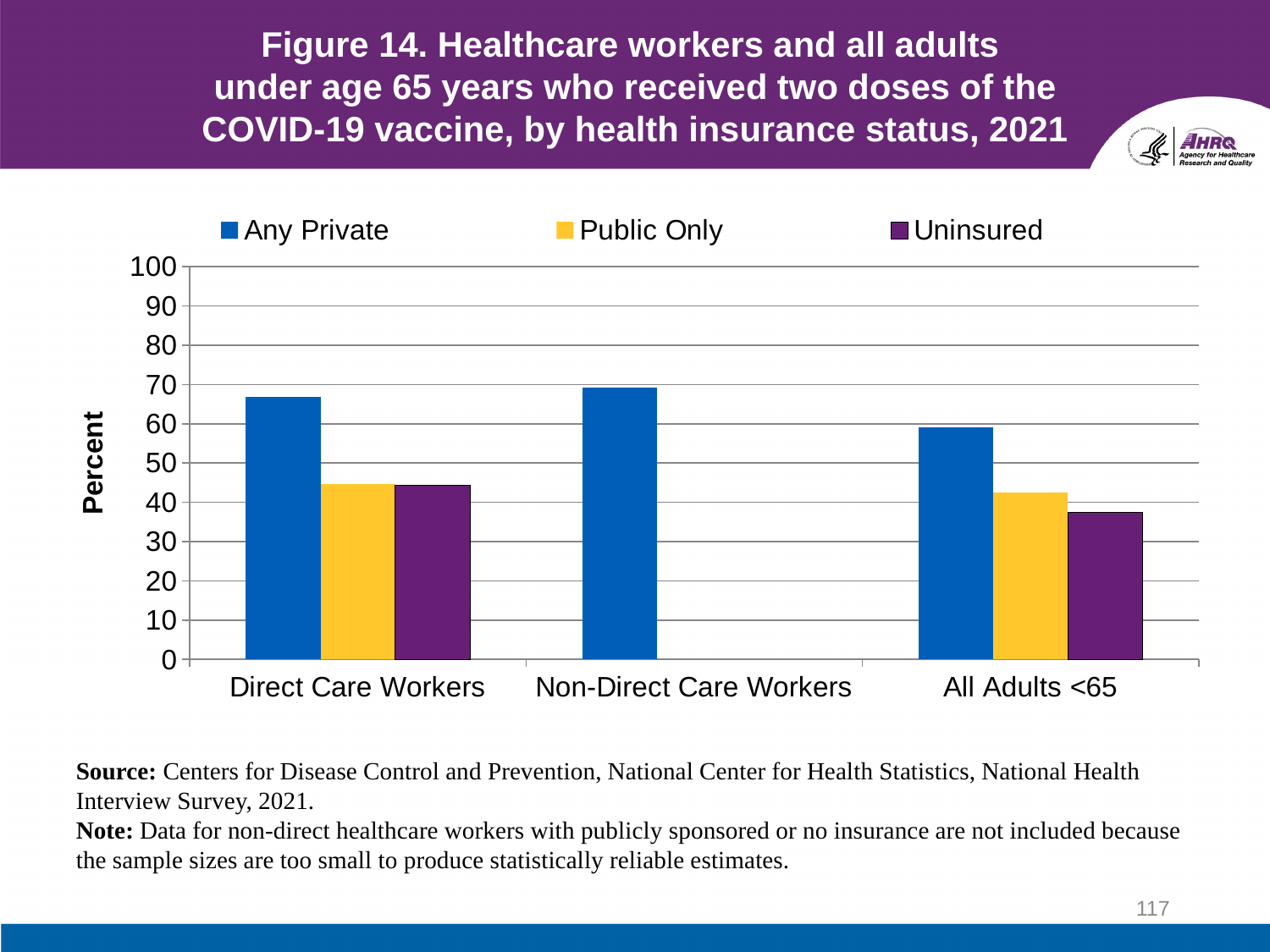

# Figure 14. Healthcare workers and all adults under age 65 years who received two doses of the COVID-19 vaccine, by health insurance status, 2021

### Chart

| Category | Any Private | Public Only | Uninsured |
|---|---|---|---|
| Direct Care Workers | 66.8 | 44.7 | 44.3 |
| Non-Direct Care Workers | 69.2 | None | None |
| All Adults <65 | 59.0 | 42.6 | 37.4 |
Source: Centers for Disease Control and Prevention, National Center for Health Statistics, National Health Interview Survey, 2021.
Note: Data for non-direct healthcare workers with publicly sponsored or no insurance are not included because the sample sizes are too small to produce statistically reliable estimates.
117